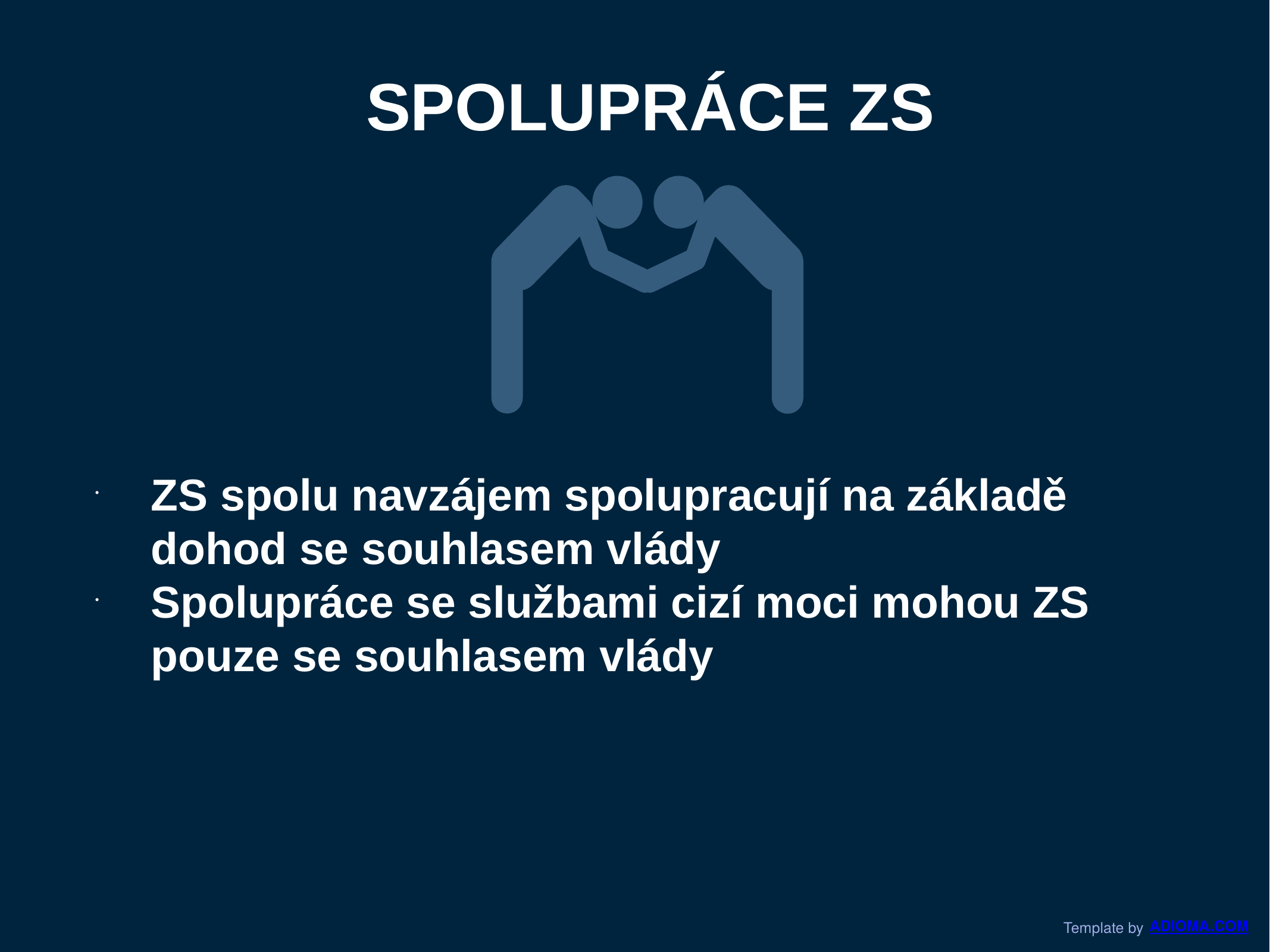

SPOLUPRÁCE ZS

ZS spolu navzájem spolupracují na základě dohod se souhlasem vlády
Spolupráce se službami cizí moci mohou ZS pouze se souhlasem vlády